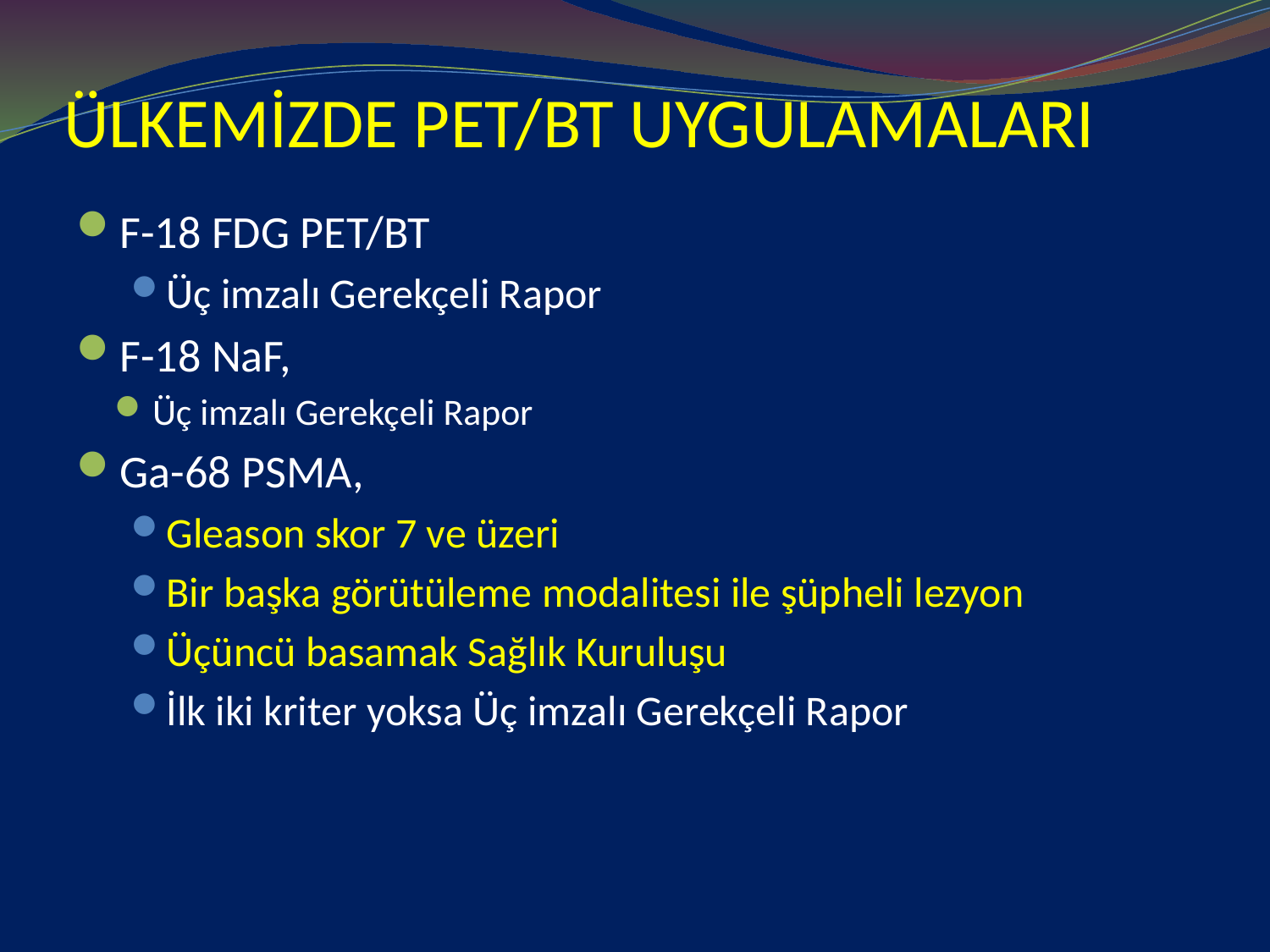

# ÜLKEMİZDE PET/BT UYGULAMALARI
F-18 FDG PET/BT
Üç imzalı Gerekçeli Rapor
F-18 NaF,
Üç imzalı Gerekçeli Rapor
Ga-68 PSMA,
Gleason skor 7 ve üzeri
Bir başka görütüleme modalitesi ile şüpheli lezyon
Üçüncü basamak Sağlık Kuruluşu
İlk iki kriter yoksa Üç imzalı Gerekçeli Rapor